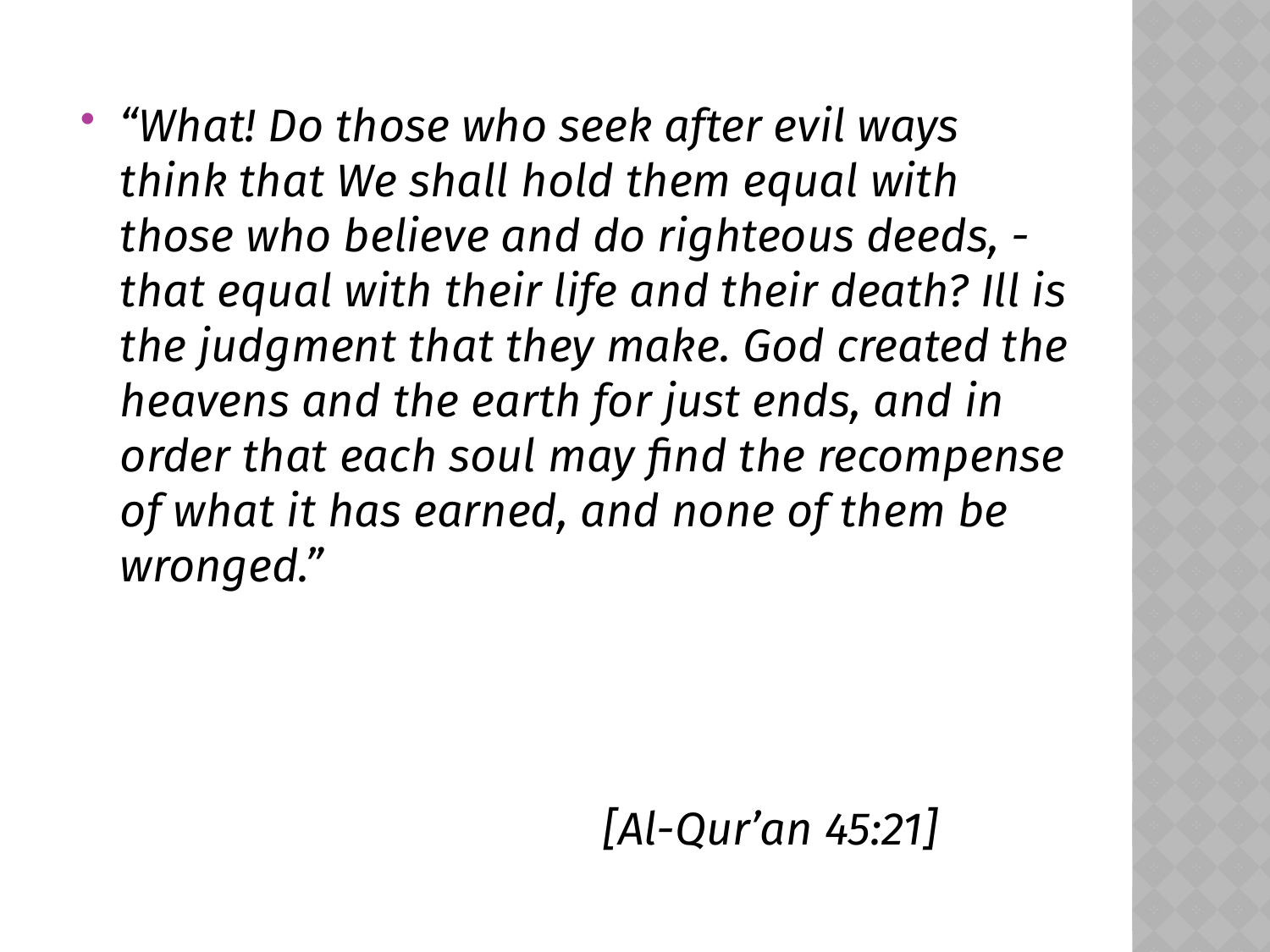

#
“What! Do those who seek after evil ways think that We shall hold them equal with those who believe and do righteous deeds, - that equal with their life and their death? Ill is the judgment that they make. God created the heavens and the earth for just ends, and in order that each soul may find the recompense of what it has earned, and none of them be wronged.”

                                            [Al-Qur’an 45:21]